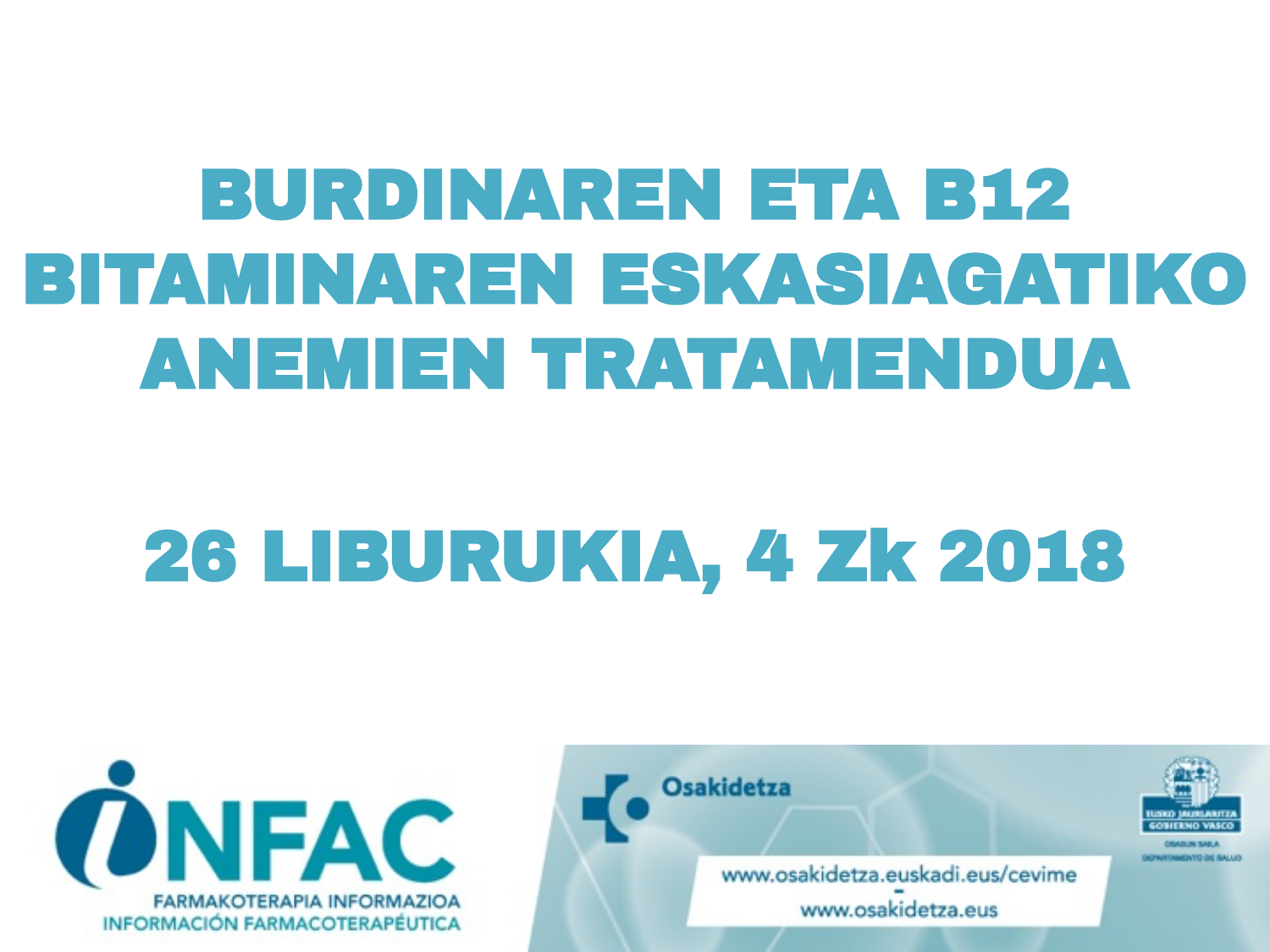

# BURDINAREN ETA B12 BITAMINAREN ESKASIAGATIKO ANEMIEN TRATAMENDUA 26 LIBURUKIA, 4 Zk 2018